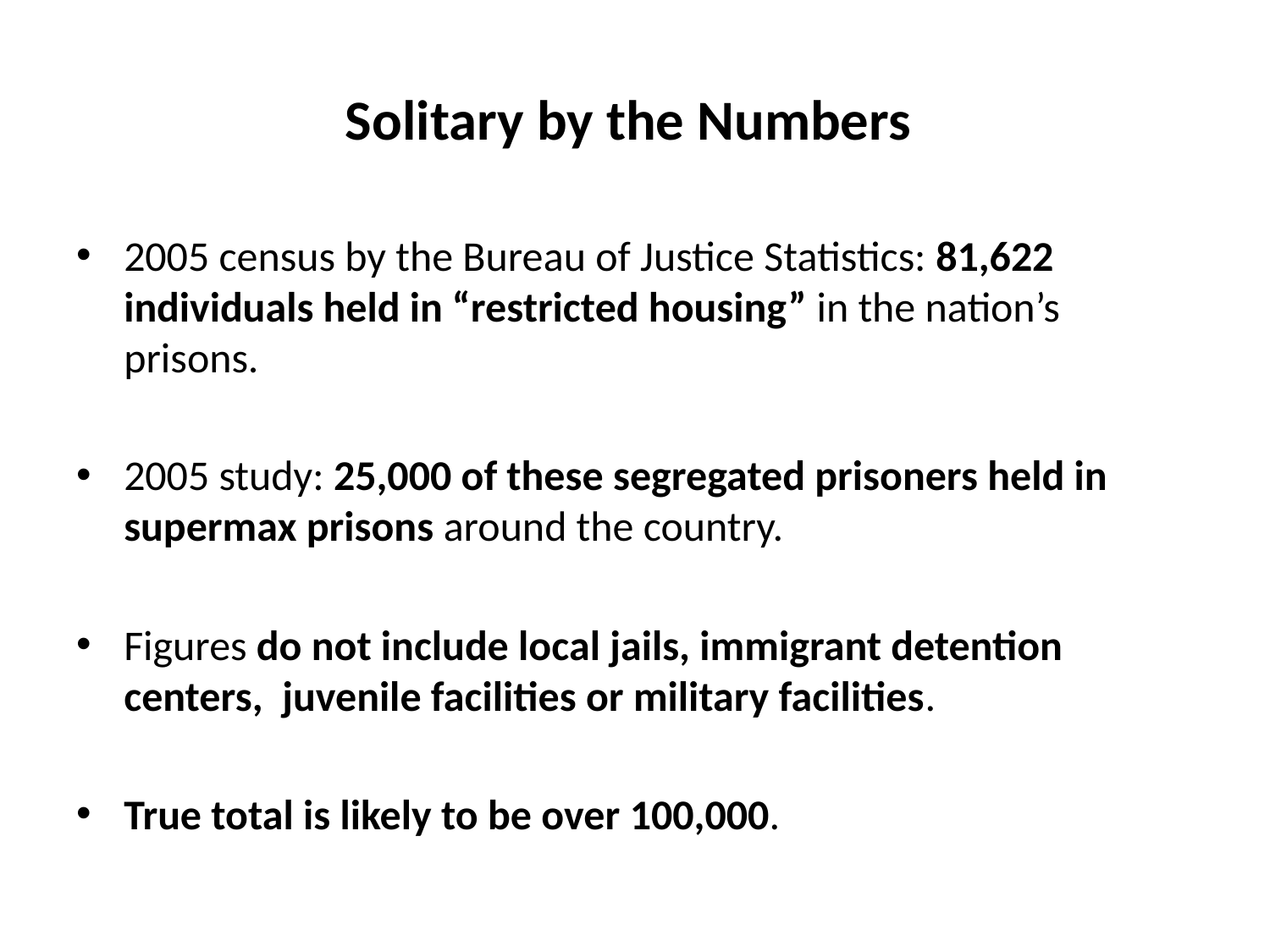

# Solitary by the Numbers
2005 census by the Bureau of Justice Statistics: 81,622 individuals held in “restricted housing” in the nation’s prisons.

2005 study: 25,000 of these segregated prisoners held in supermax prisons around the country.

Figures do not include local jails, immigrant detention centers,  juvenile facilities or military facilities.

True total is likely to be over 100,000.